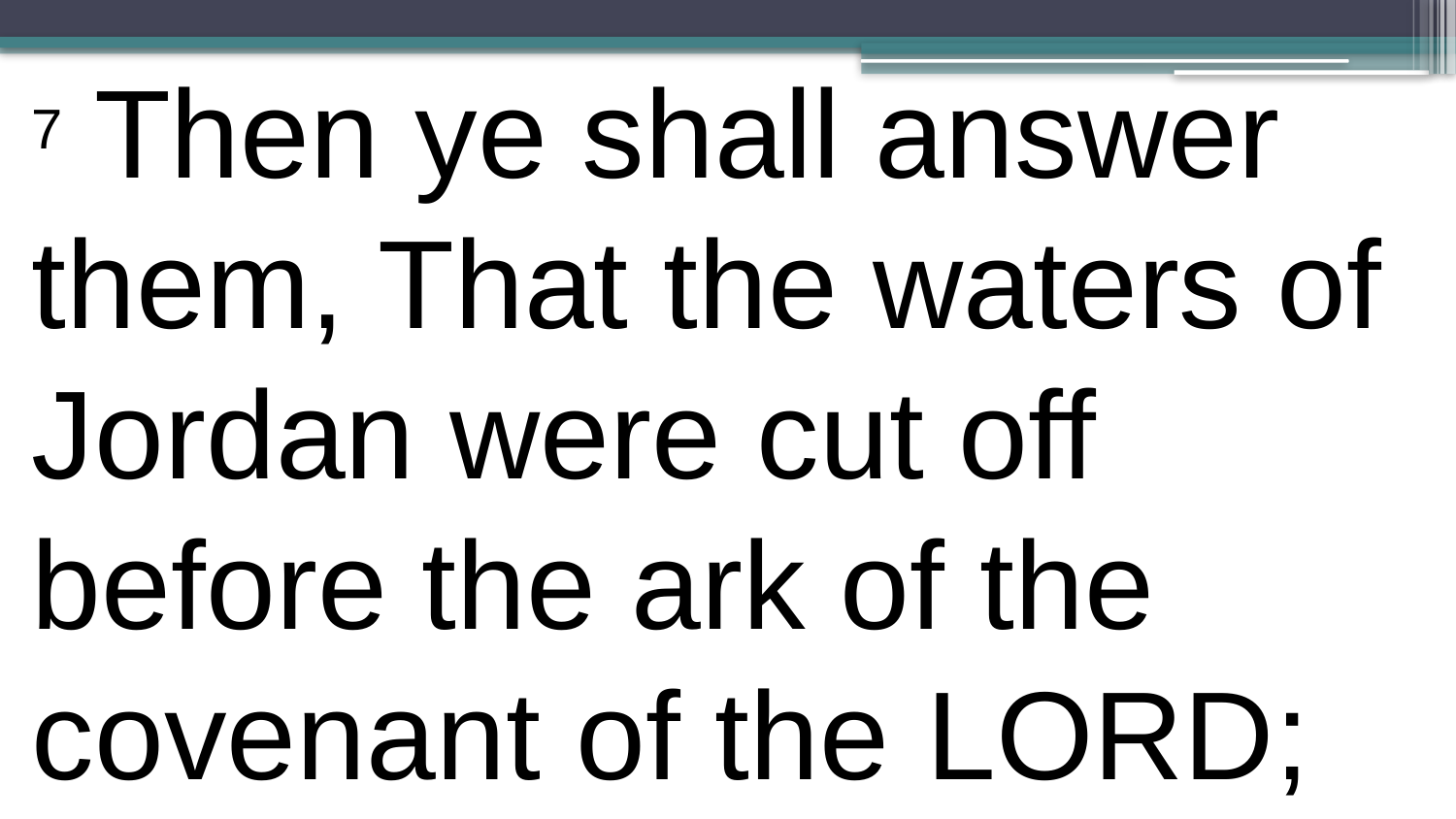

7  Then ye shall answer them, That the waters of Jordan were cut off before the ark of the covenant of the Lord;